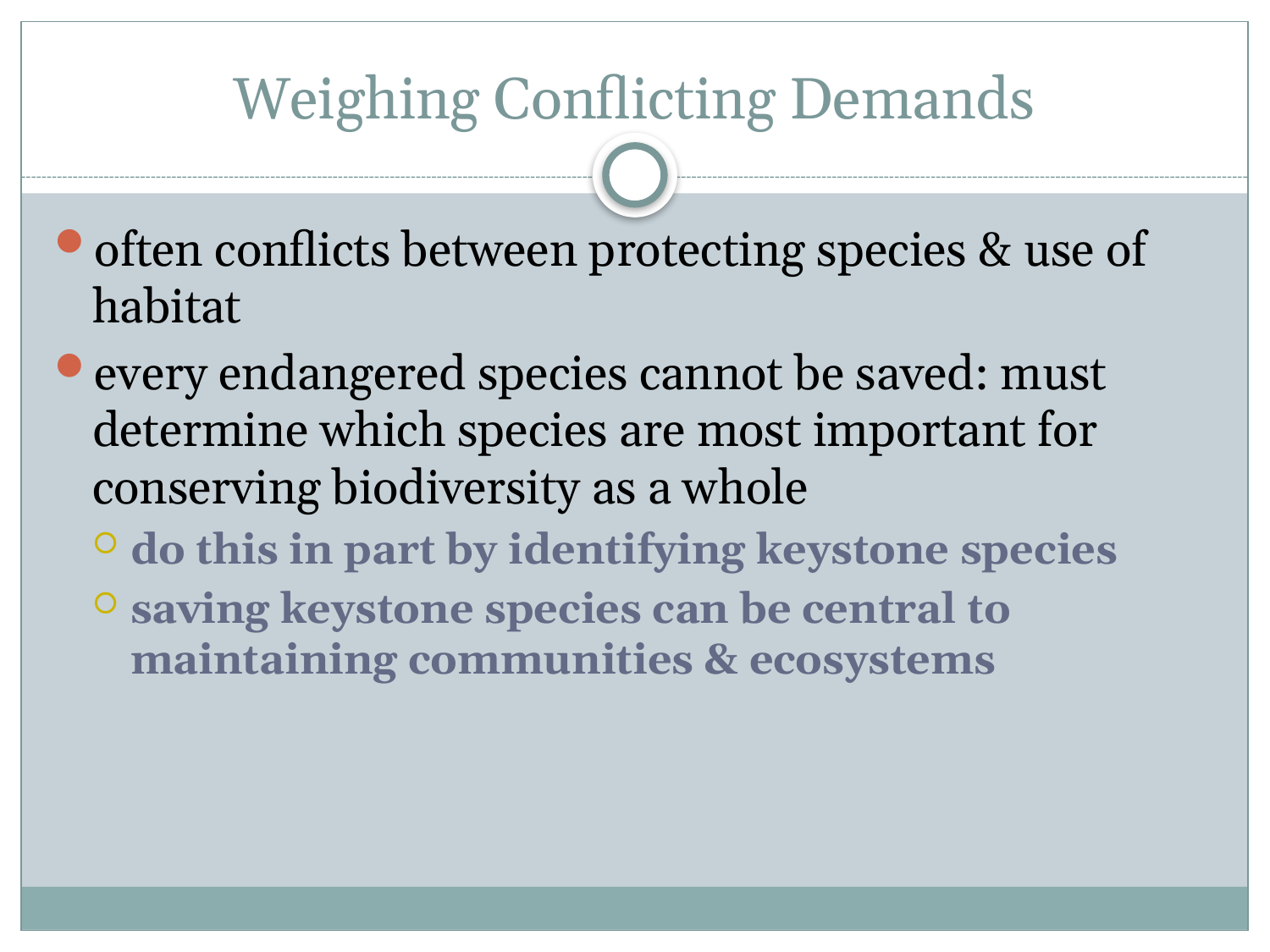

# Weighing Conflicting Demands
often conflicts between protecting species & use of habitat
every endangered species cannot be saved: must determine which species are most important for conserving biodiversity as a whole
do this in part by identifying keystone species
saving keystone species can be central to maintaining communities & ecosystems